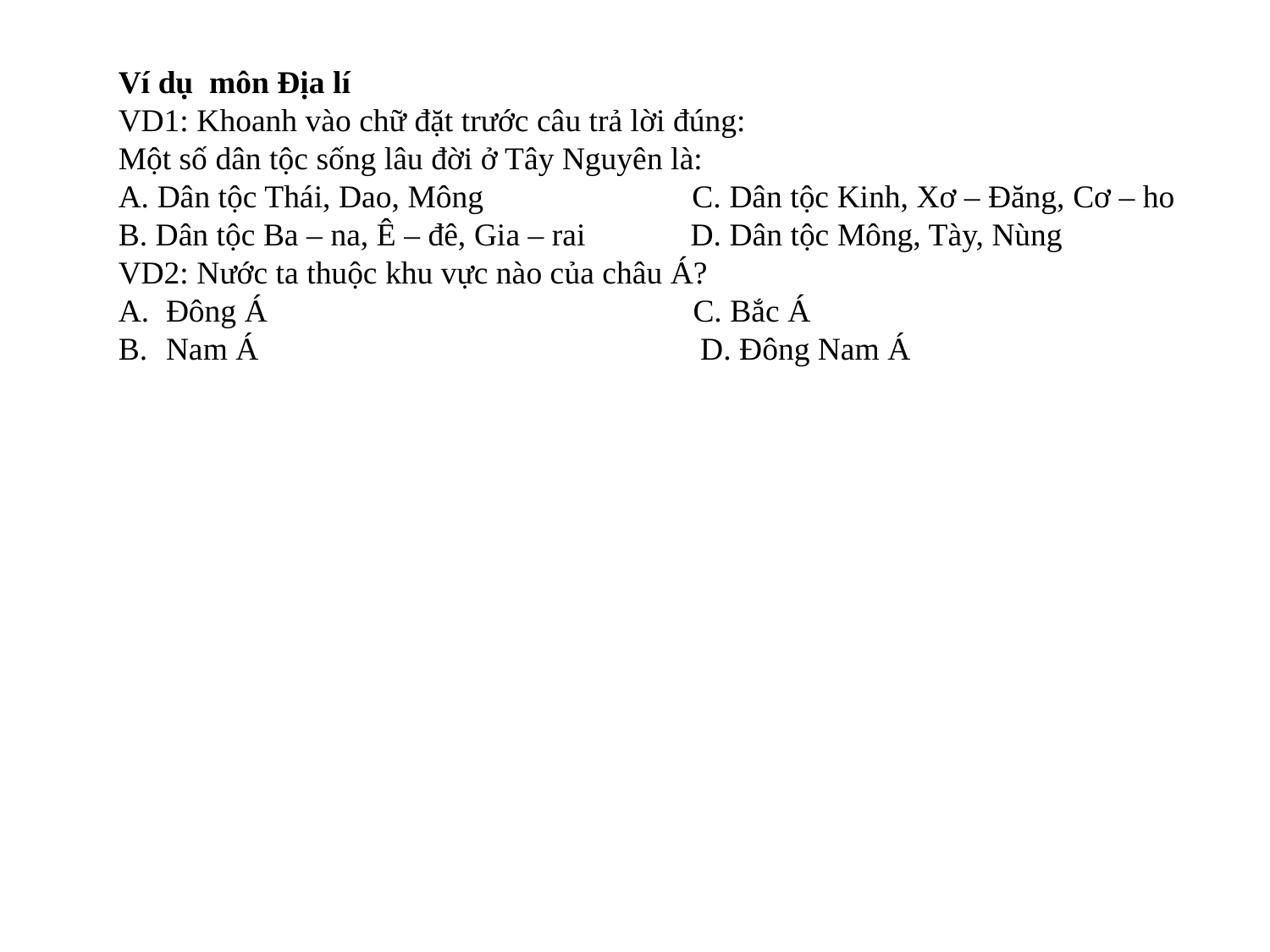

Ví dụ  môn Địa lí
VD1: Khoanh vào chữ đặt trước câu trả lời đúng:
Một số dân tộc sống lâu đời ở Tây Nguyên là:
A. Dân tộc Thái, Dao, Mông	                        C. Dân tộc Kinh, Xơ – Đăng, Cơ – ho
B. Dân tộc Ba – na, Ê – đê, Gia – rai	        D. Dân tộc Mông, Tày, Nùng
VD2: Nước ta thuộc khu vực nào của châu Á?
Đông Á                                                     C. Bắc Á
Nam Á                                                       D. Đông Nam Á